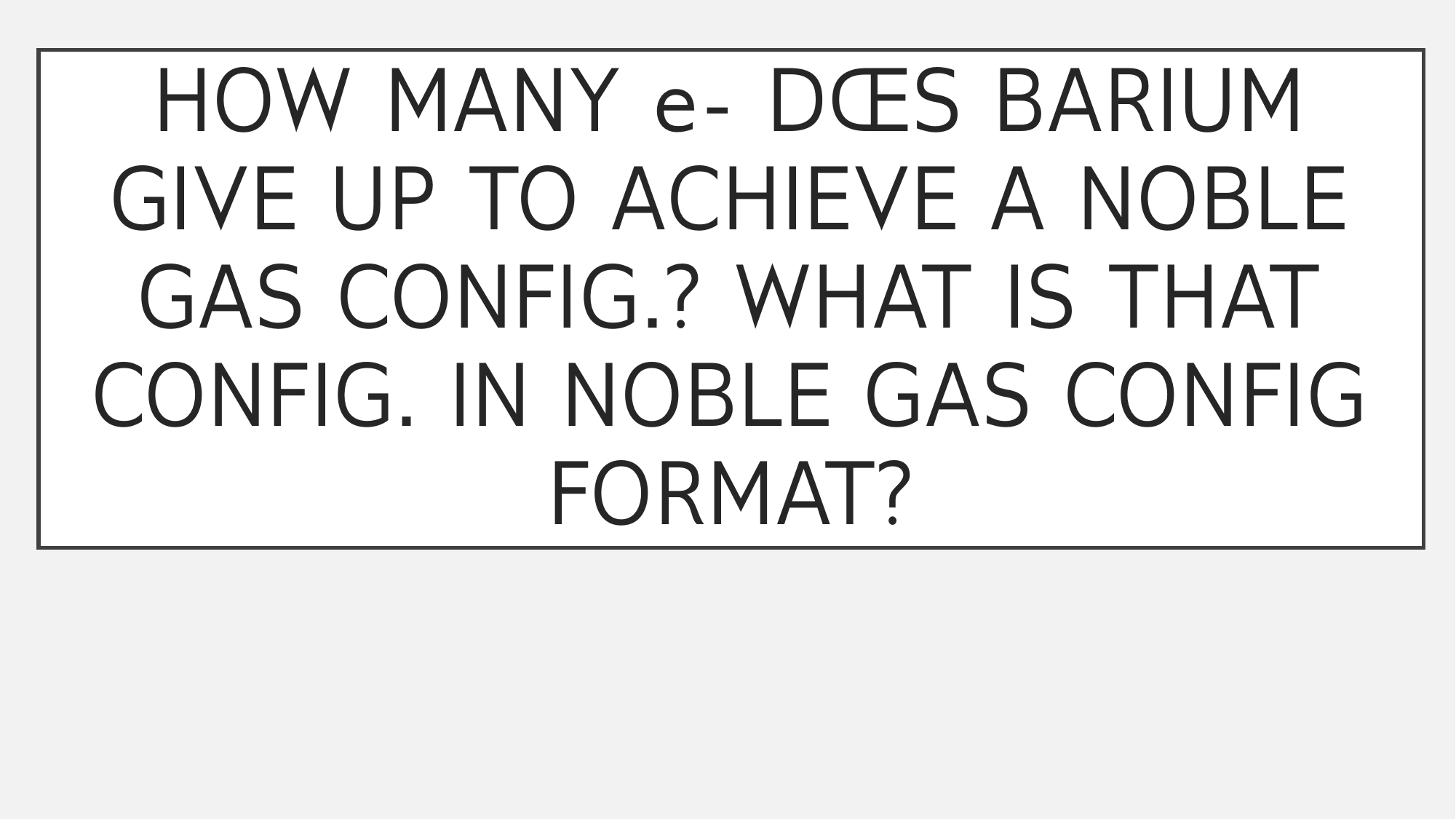

# How many e- does Barium give up to achieve a noble gas config.? What is that config. In noble gas config format?